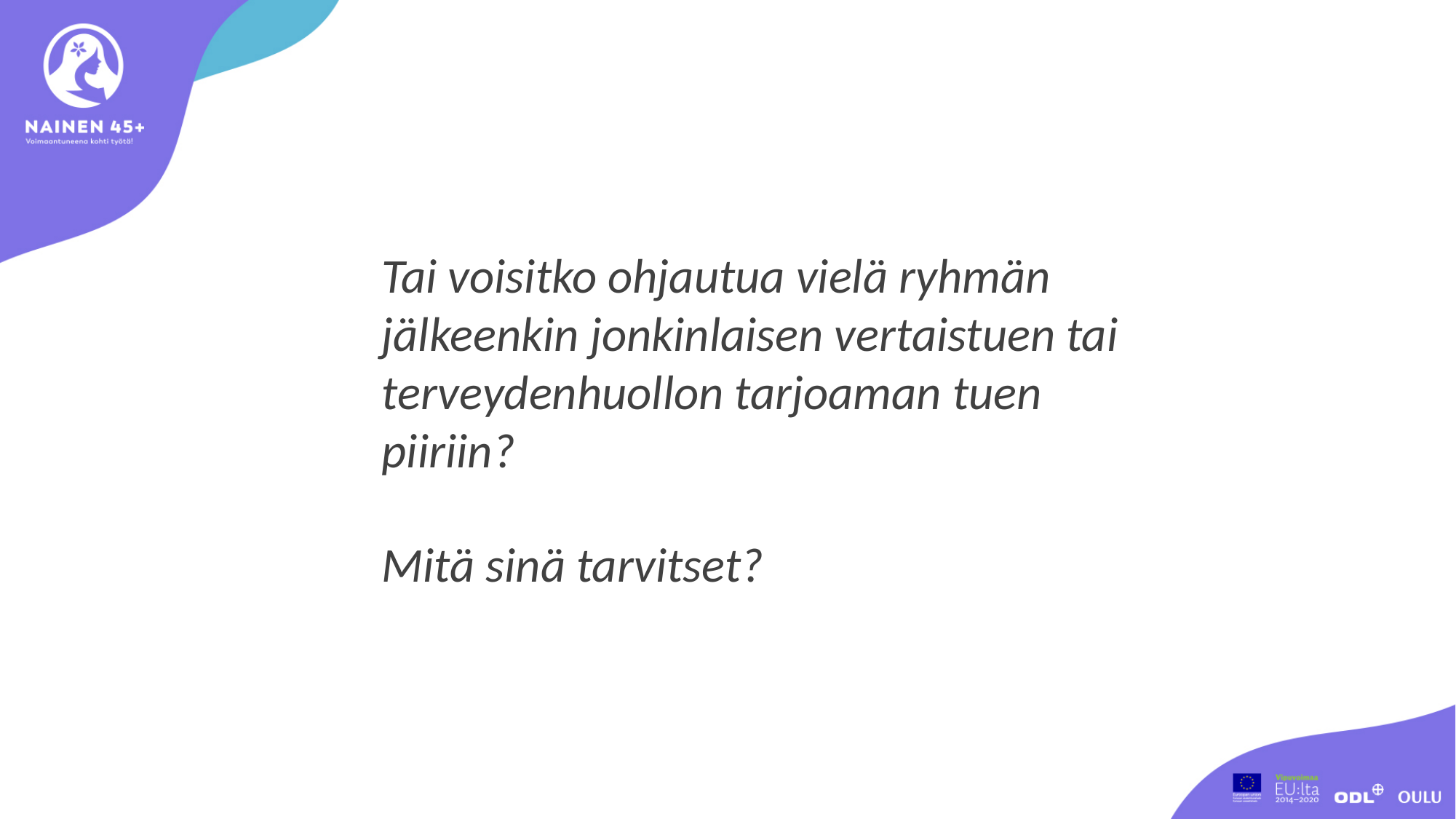

Tai voisitko ohjautua vielä ryhmän jälkeenkin jonkinlaisen vertaistuen tai terveydenhuollon tarjoaman tuen piiriin?

Mitä sinä tarvitset?